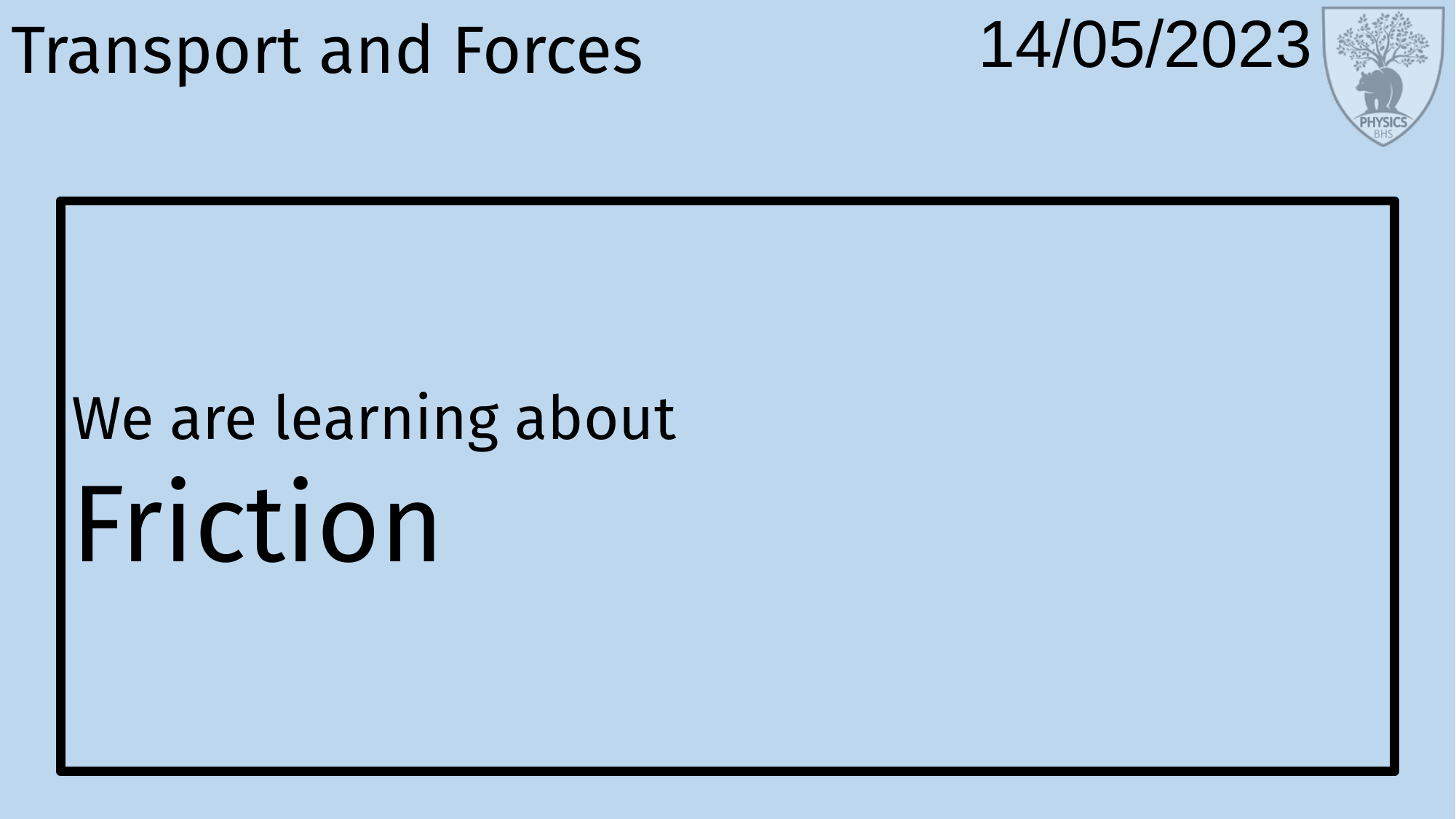

# Transport and Forces

We are learning about
Friction